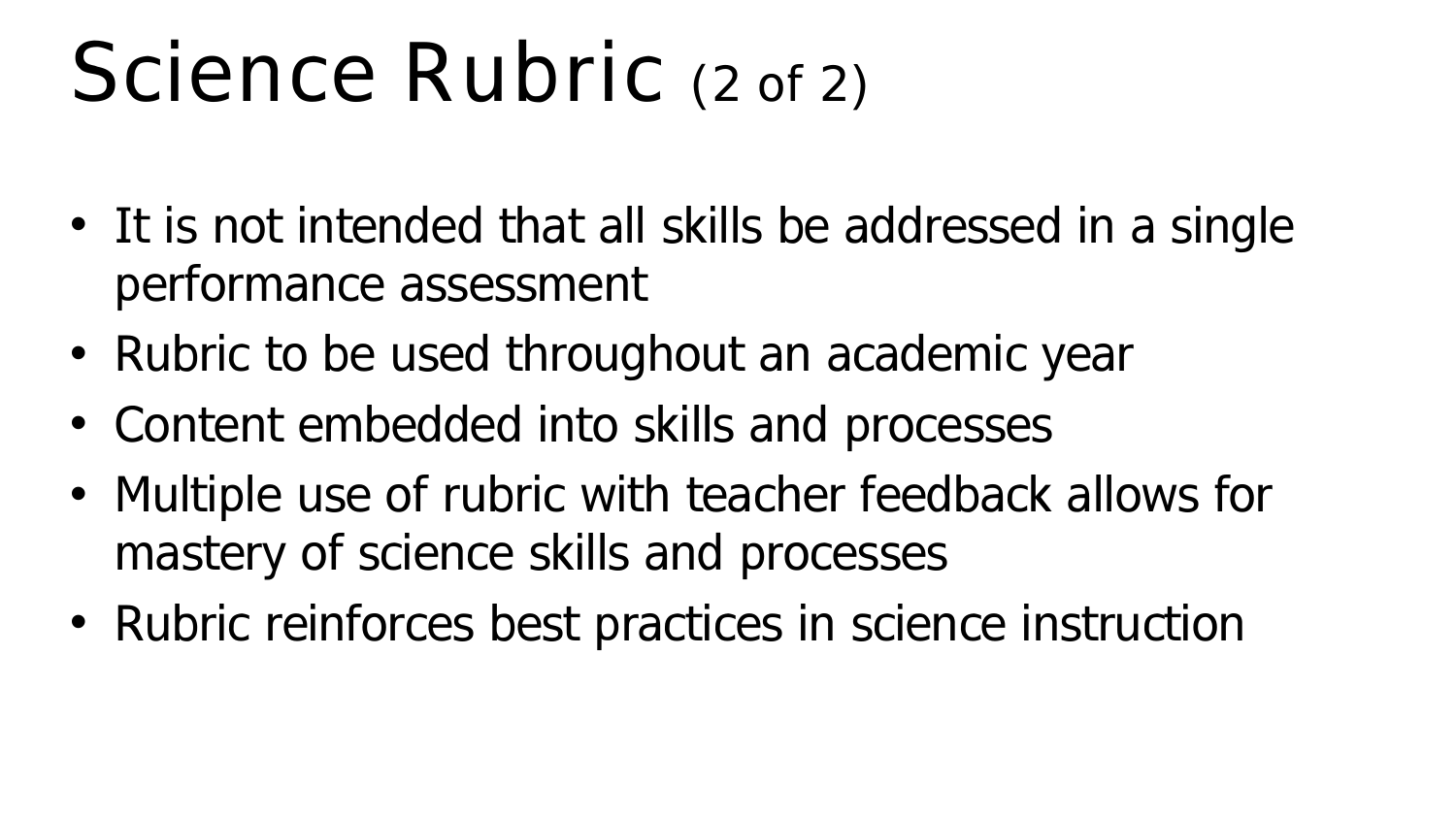

# Science Rubric (2 of 2)
It is not intended that all skills be addressed in a single performance assessment
Rubric to be used throughout an academic year
Content embedded into skills and processes
Multiple use of rubric with teacher feedback allows for mastery of science skills and processes
Rubric reinforces best practices in science instruction